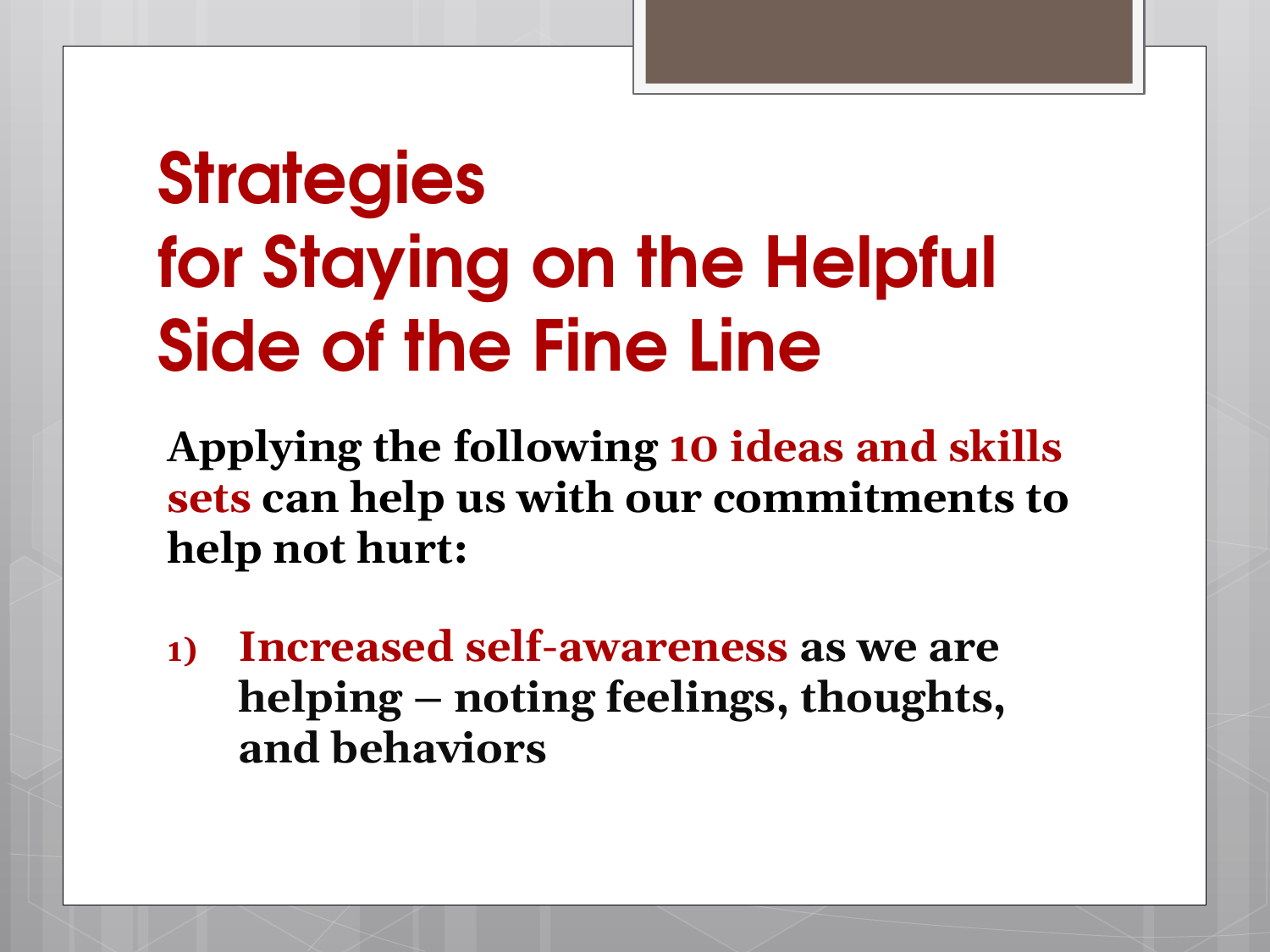

# Strategies for Staying on the Helpful Side of the Fine Line
Applying the following 10 ideas and skills sets can help us with our commitments to help not hurt:

Increased self-awareness as we are helping – noting feelings, thoughts, and behaviors